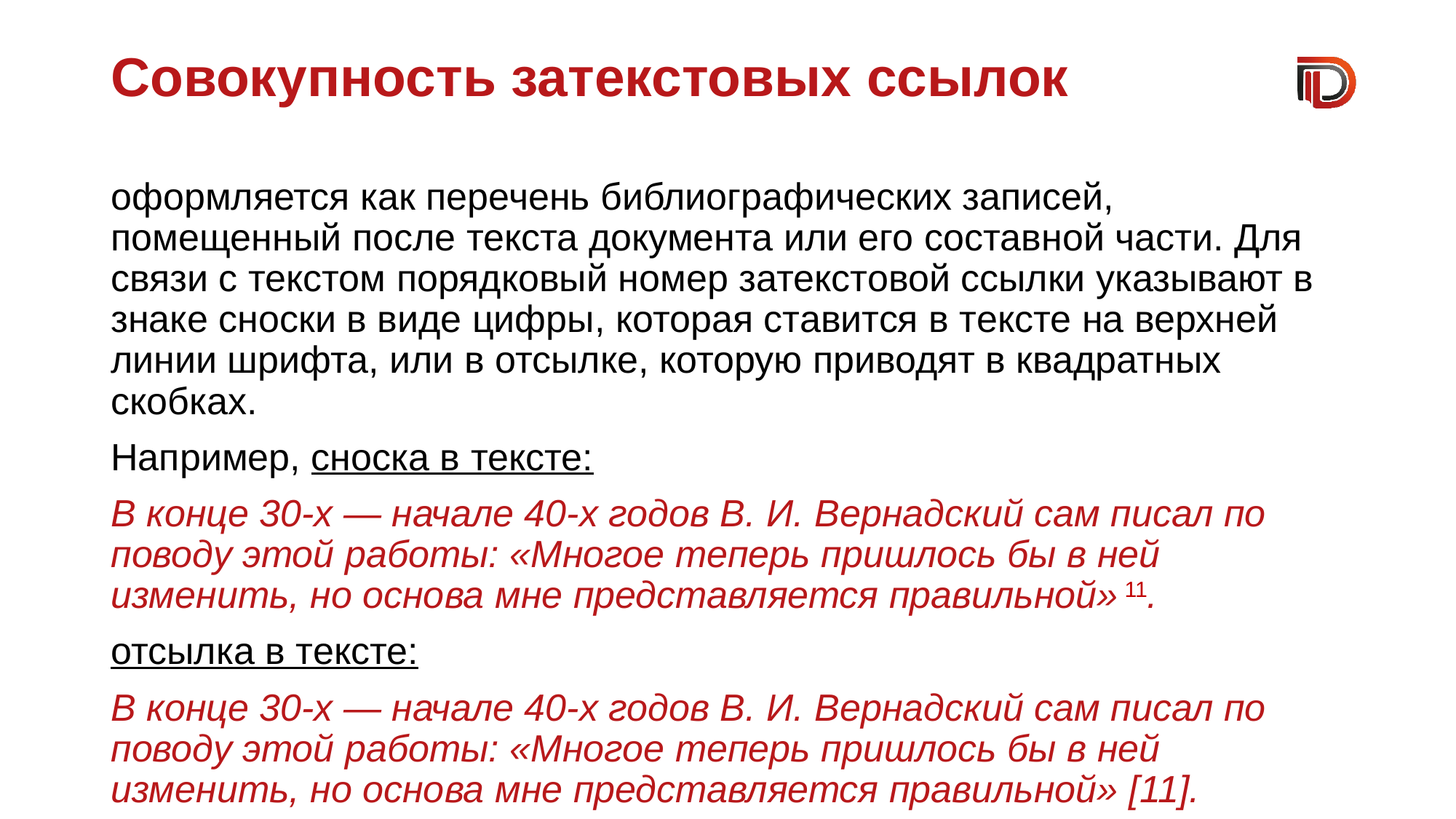

# Совокупность затекстовых ссылок
оформляется как перечень библиографических записей, помещенный после текста документа или его составной части. Для связи с текстом порядковый номер затекстовой ссылки указывают в знаке сноски в виде цифры, которая ставится в тексте на верхней линии шрифта, или в отсылке, которую приводят в квадратных скобках.
Например, сноска в тексте:
В конце 30-х — начале 40-х годов В. И. Вернадский сам писал по поводу этой работы: «Многое теперь пришлось бы в ней изменить, но основа мне представляется правильной» 11.
отсылка в тексте:
В конце 30-х — начале 40-х годов В. И. Вернадский сам писал по поводу этой работы: «Многое теперь пришлось бы в ней изменить, но основа мне представляется правильной» [11].